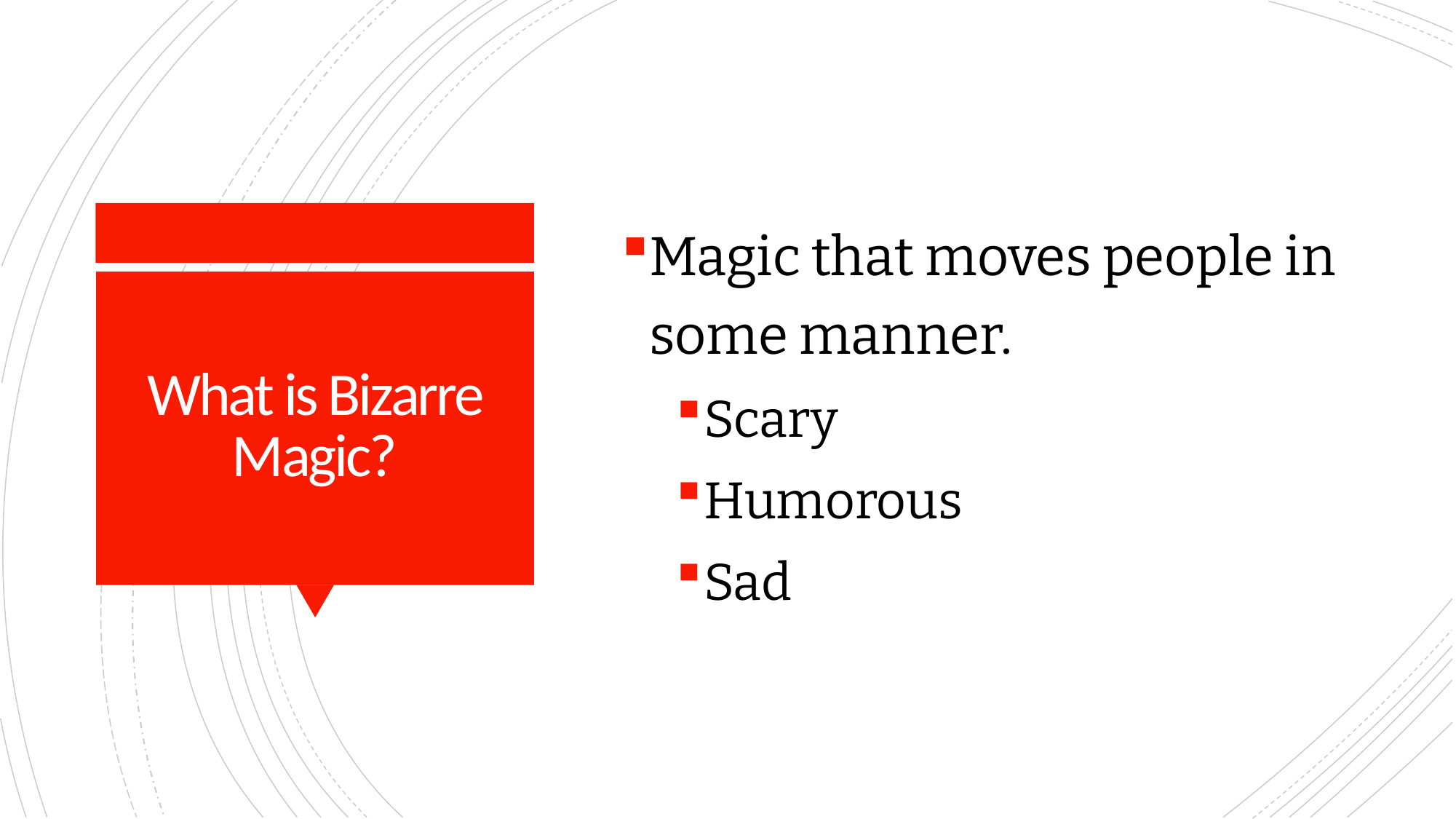

Magic that moves people in some manner.
Scary
Humorous
Sad
# What is Bizarre Magic?